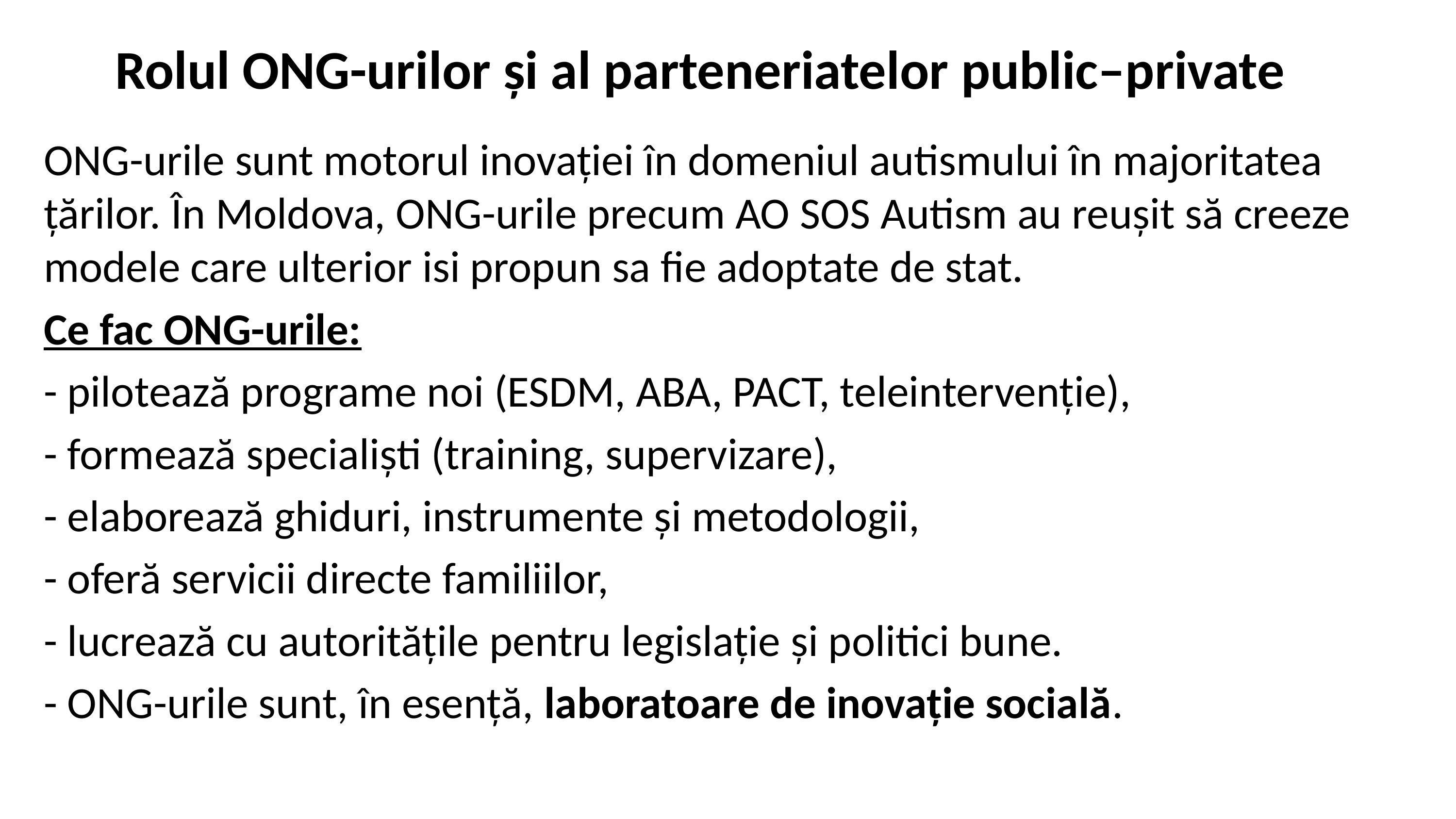

# Rolul ONG-urilor și al parteneriatelor public–private
ONG-urile sunt motorul inovației în domeniul autismului în majoritatea țărilor. În Moldova, ONG-urile precum AO SOS Autism au reușit să creeze modele care ulterior isi propun sa fie adoptate de stat.
Ce fac ONG-urile:
- pilotează programe noi (ESDM, ABA, PACT, teleintervenție),
- formează specialiști (training, supervizare),
- elaborează ghiduri, instrumente și metodologii,
- oferă servicii directe familiilor,
- lucrează cu autoritățile pentru legislație și politici bune.
- ONG-urile sunt, în esență, laboratoare de inovație socială.